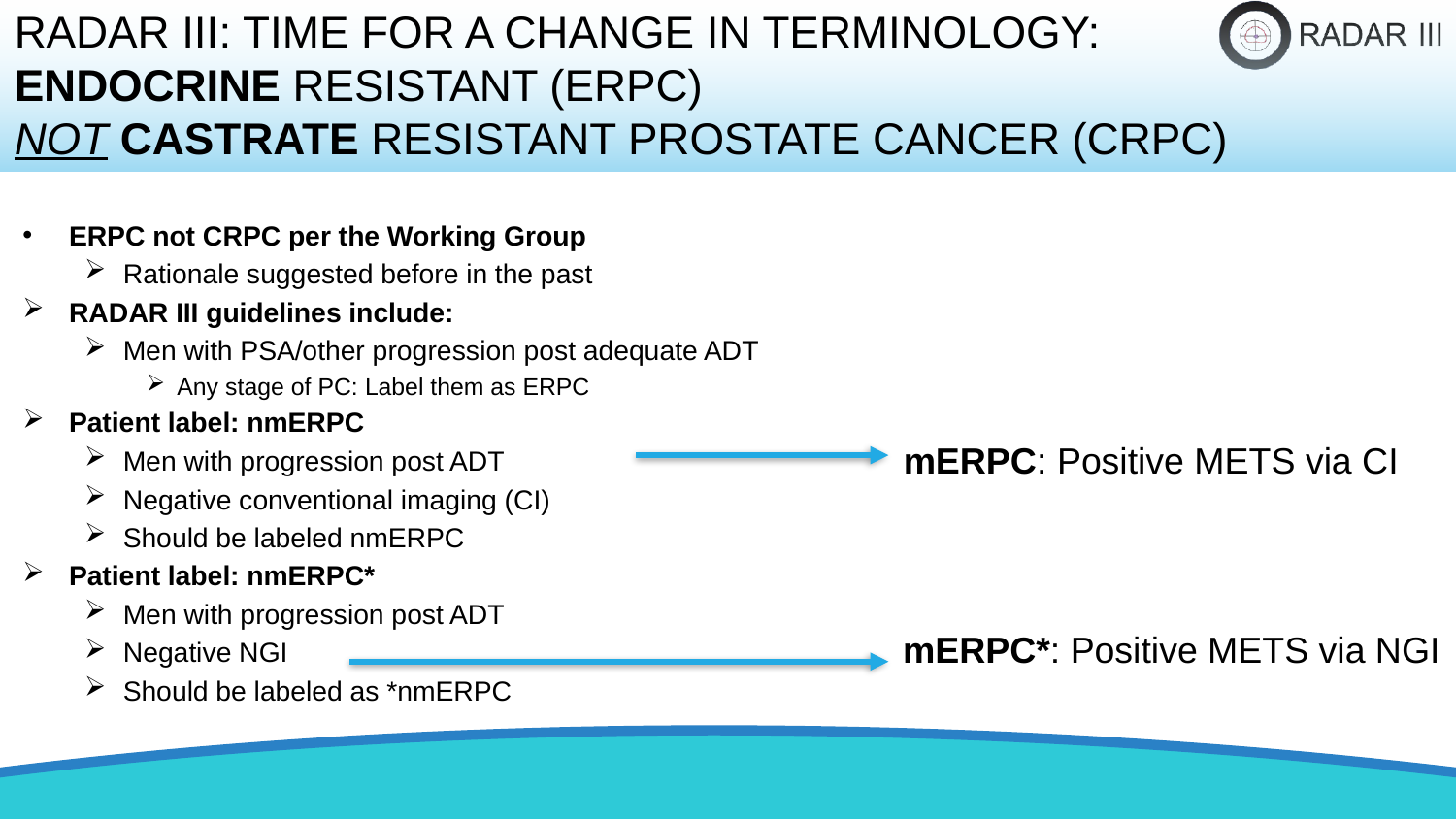

RADAR III: TIME FOR A CHANGE IN TERMINOLOGY:
ENDOCRINE RESISTANT (ERPC)
NOT CASTRATE RESISTANT PROSTATE CANCER (CRPC)
ERPC not CRPC per the Working Group
Rationale suggested before in the past
RADAR III guidelines include:
Men with PSA/other progression post adequate ADT
Any stage of PC: Label them as ERPC
Patient label: nmERPC
Men with progression post ADT
Negative conventional imaging (CI)
Should be labeled nmERPC
Patient label: nmERPC*
Men with progression post ADT
Negative NGI
Should be labeled as *nmERPC

mERPC: Positive METS via CI

mERPC*: Positive METS via NGI